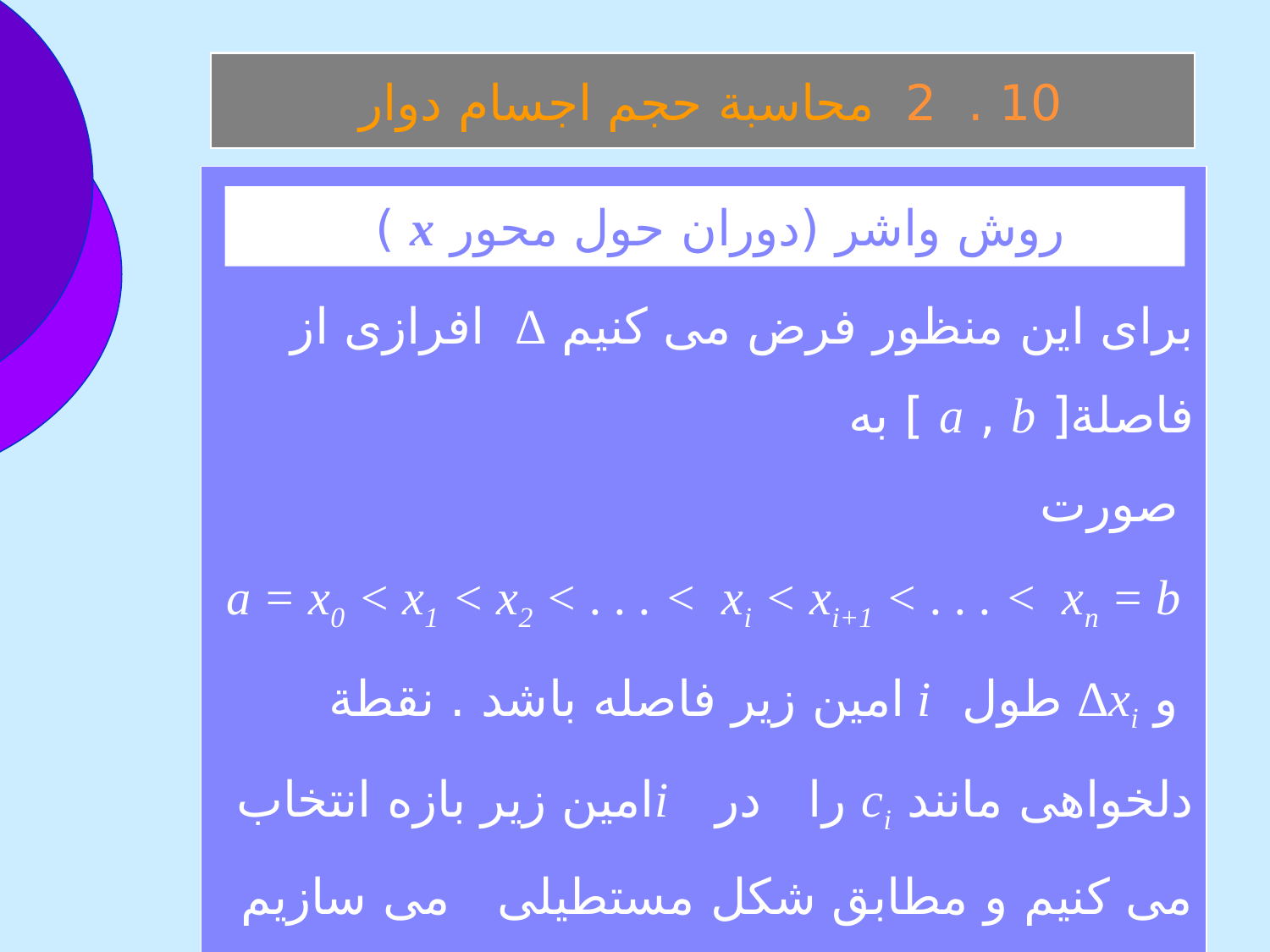

10 .  2  محاسبة حجم اجسام دوار

برای اين منظور فرض می کنيم ∆  افرازی از فاصلة[ a , b ] به
 صورت
a = x0 < x1 < x2 < . . . <  xi < xi+1 < . . . <  xn = b
 و xi∆ طول  i امين زير فاصله باشد . نقطة دلخواهی مانند ci را   در   iامين زير بازه انتخاب می کنيم و مطابق شکل مستطيلی   می سازيم به قاعدة xi∆  و ارتفاع f ( ci ) – g ( ci )  .
 روش واشر (دوران حول محور x )